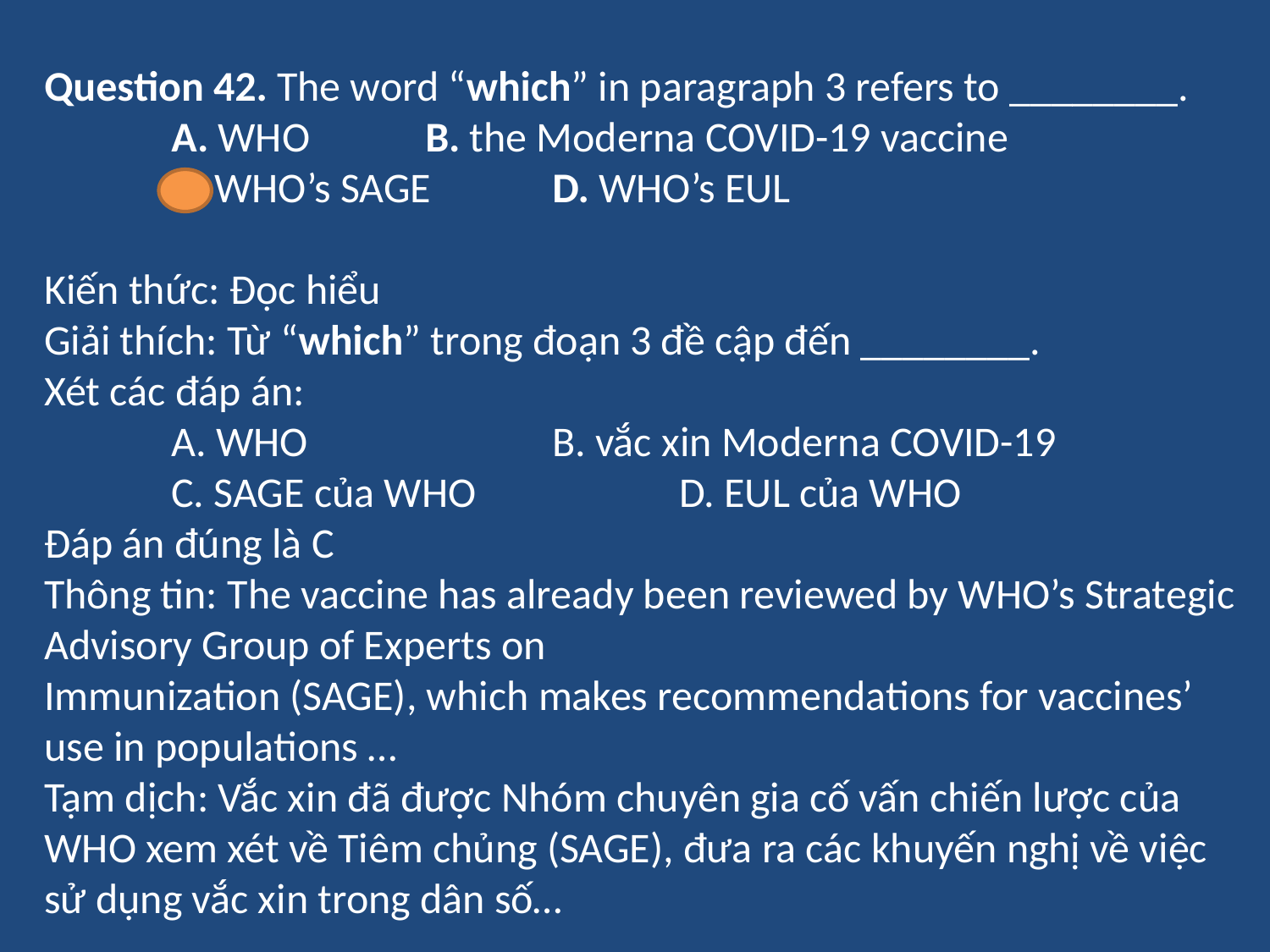

Question 42. The word “which” in paragraph 3 refers to ________.
	A. WHO	B. the Moderna COVID-19 vaccine
	C. WHO’s SAGE	D. WHO’s EUL

Kiến thức: Đọc hiểu
Giải thích: Từ “which” trong đoạn 3 đề cập đến ________.
Xét các đáp án:
	A. WHO 		B. vắc xin Moderna COVID-19
	C. SAGE của WHO 		D. EUL của WHO
Đáp án đúng là C
Thông tin: The vaccine has already been reviewed by WHO’s Strategic Advisory Group of Experts on
Immunization (SAGE), which makes recommendations for vaccines’ use in populations …
Tạm dịch: Vắc xin đã được Nhóm chuyên gia cố vấn chiến lược của WHO xem xét về Tiêm chủng (SAGE), đưa ra các khuyến nghị về việc sử dụng vắc xin trong dân số…